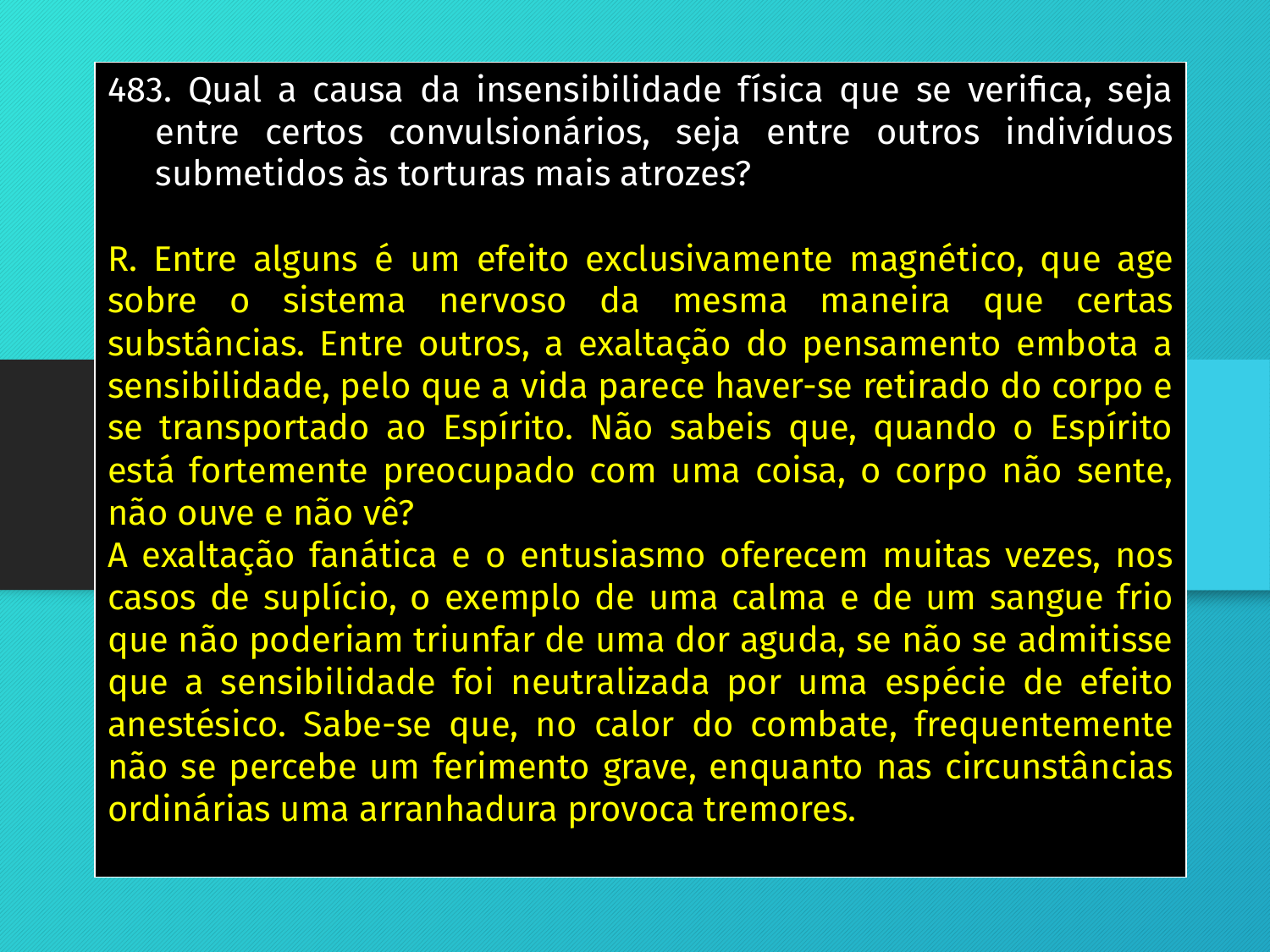

| Qual a causa da insensibilidade física que se verifica, seja entre certos convulsionários, seja entre outros indivíduos submetidos às torturas mais atrozes? R. Entre alguns é um efeito exclusivamente magnético, que age sobre o sistema nervoso da mesma maneira que certas substâncias. Entre outros, a exaltação do pensamento embota a sensibilidade, pelo que a vida parece haver-se retirado do corpo e se transportado ao Espírito. Não sabeis que, quando o Espírito está fortemente preocupado com uma coisa, o corpo não sente, não ouve e não vê? A exaltação fanática e o entusiasmo oferecem muitas vezes, nos casos de suplício, o exemplo de uma calma e de um sangue frio que não poderiam triunfar de uma dor aguda, se não se admitisse que a sensibilidade foi neutralizada por uma espécie de efeito anestésico. Sabe-se que, no calor do combate, frequentemente não se percebe um ferimento grave, enquanto nas circunstâncias ordinárias uma arranhadura provoca tremores. |
| --- |